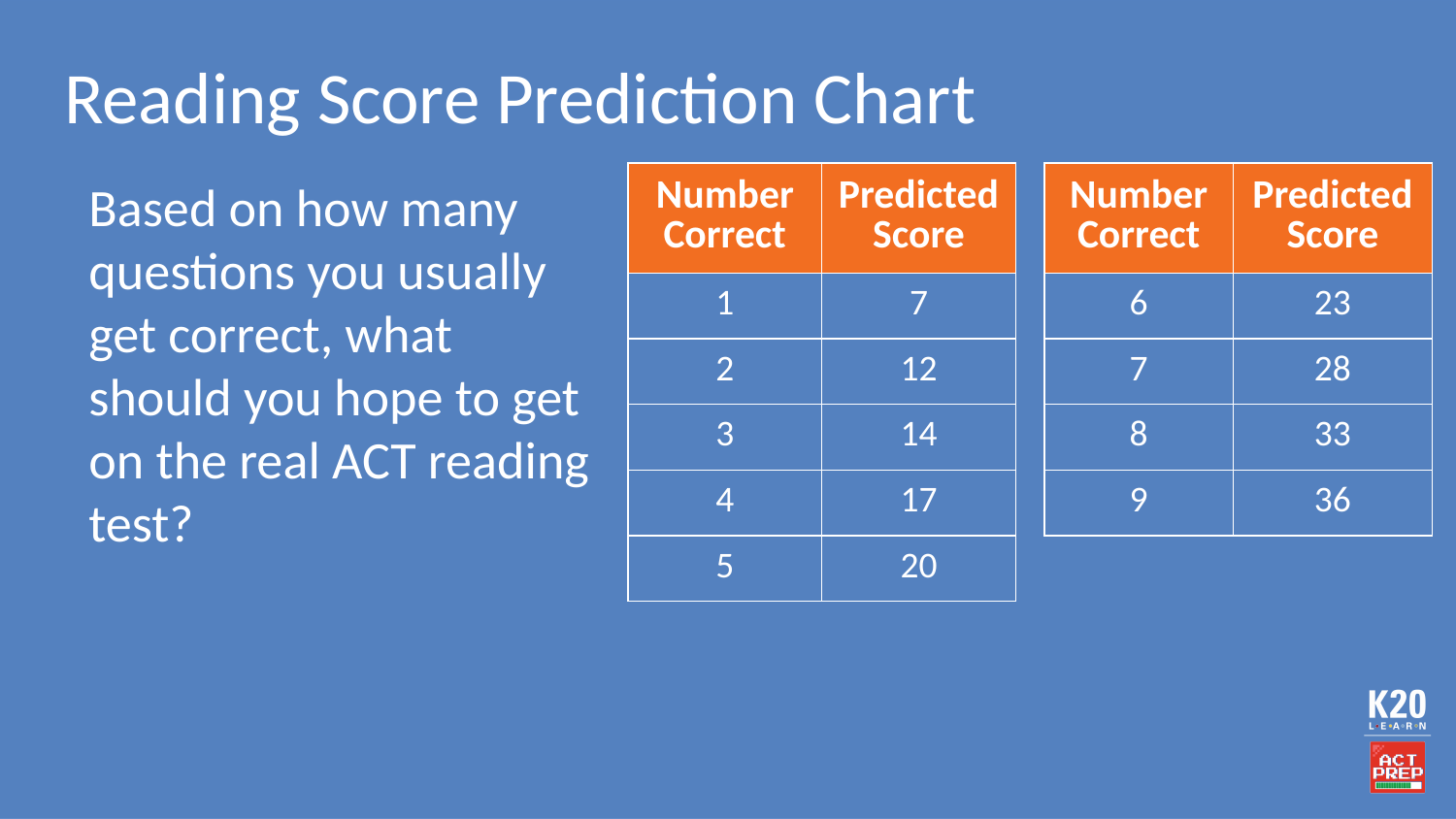

# Reading Score Prediction Chart
Based on how many questions you usually get correct, what should you hope to get on the real ACT reading test?
| Number Correct | Predicted Score |
| --- | --- |
| 1 | 7 |
| 2 | 12 |
| 3 | 14 |
| 4 | 17 |
| 5 | 20 |
| Number Correct | Predicted Score |
| --- | --- |
| 6 | 23 |
| 7 | 28 |
| 8 | 33 |
| 9 | 36 |